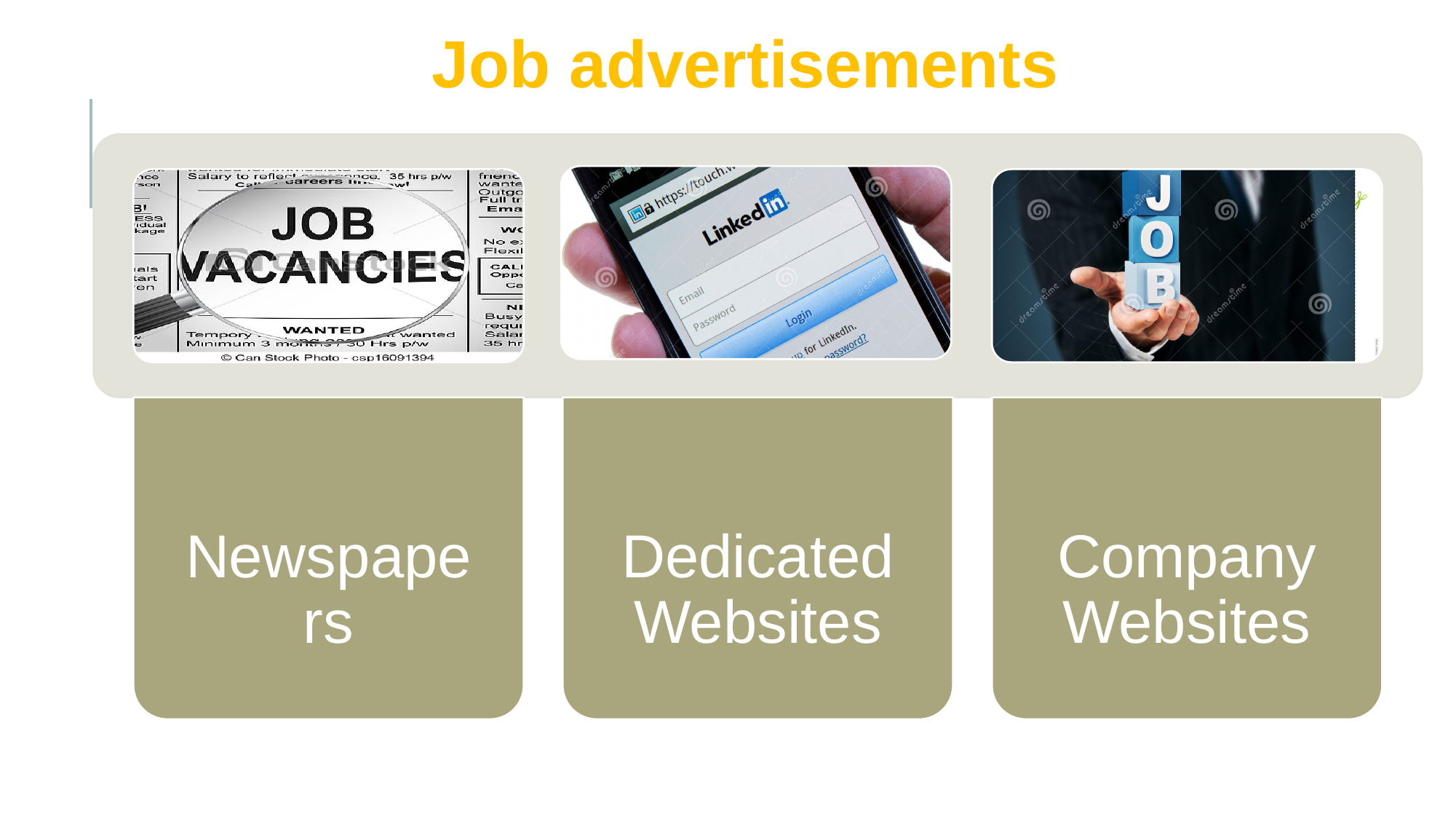

Job advertisements

Newspapers

Dedicated Websites

Company Websites